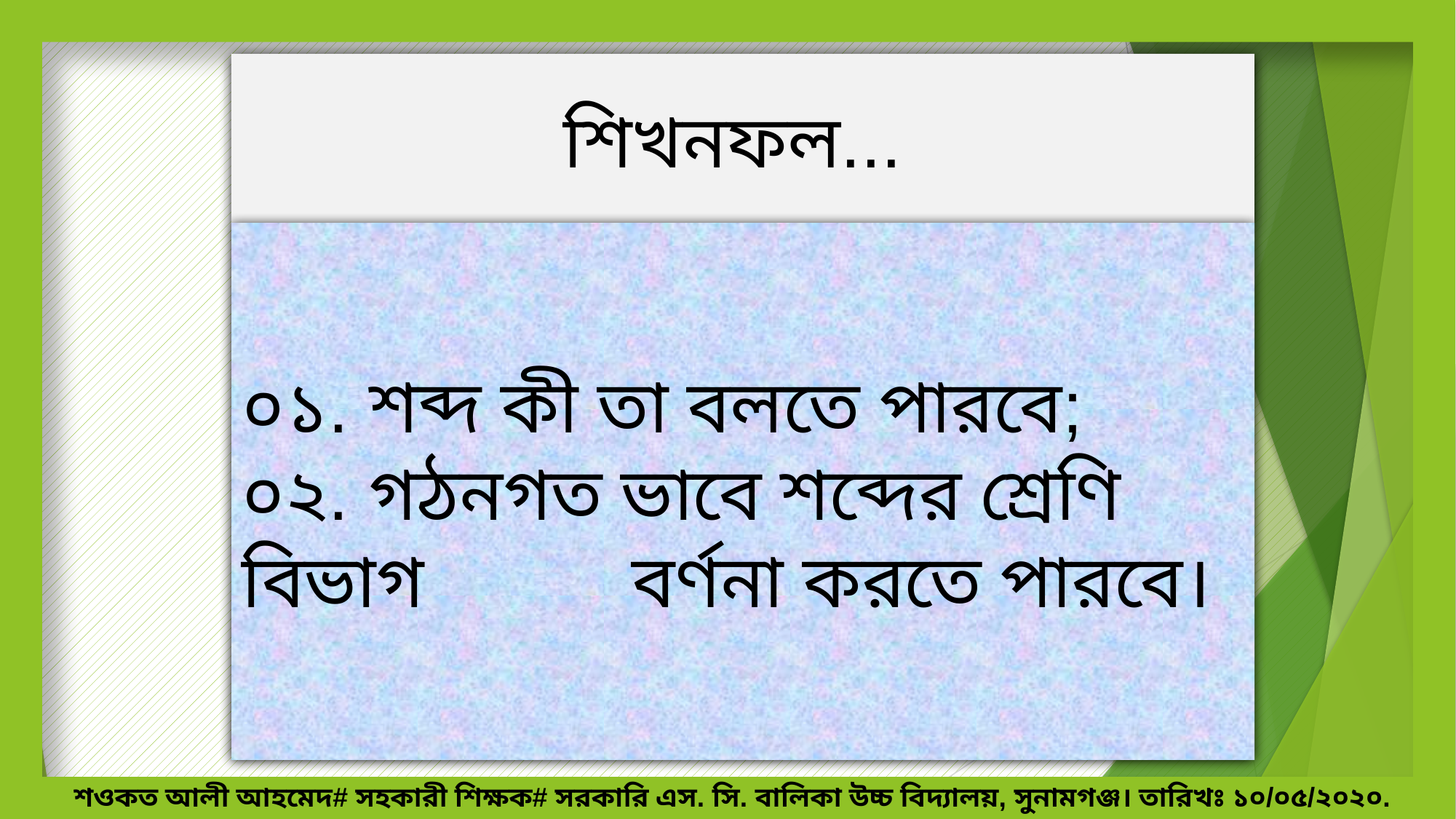

শিখনফল...
০১. শব্দ কী তা বলতে পারবে;
০২. গঠনগত ভাবে শব্দের শ্রেণি বিভাগ           বর্ণনা করতে পারবে।
শওকত আলী আহমেদ# সহকারী শিক্ষক# সরকারি এস. সি. বালিকা উচ্চ বিদ্যালয়, সুনামগঞ্জ। তারিখঃ ১০/০৫/২০২০.